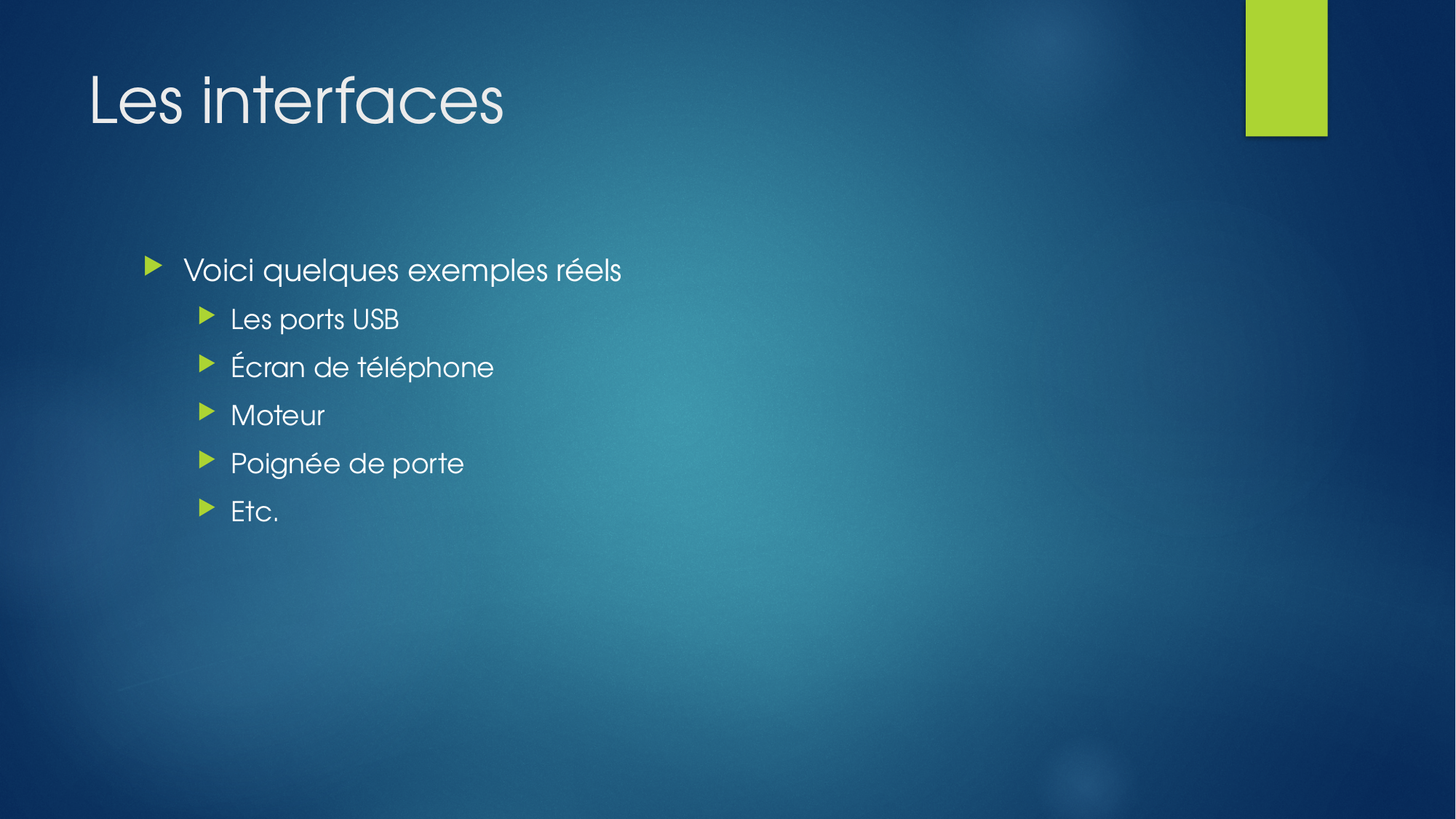

# Les interfaces
Voici quelques exemples réels
Les ports USB
Écran de téléphone
Moteur
Poignée de porte
Etc.